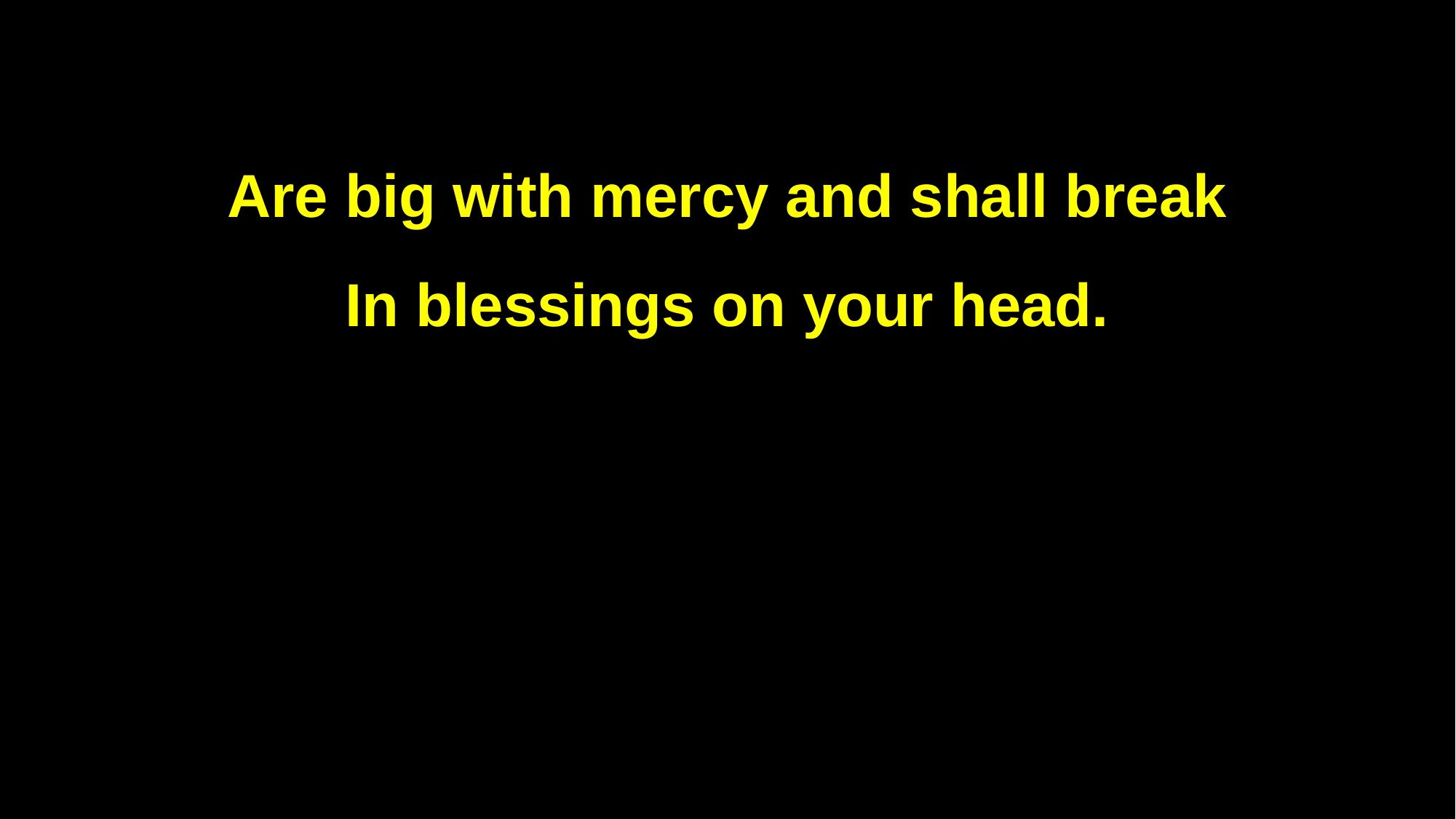

Are big with mercy and shall break
In blessings on your head.